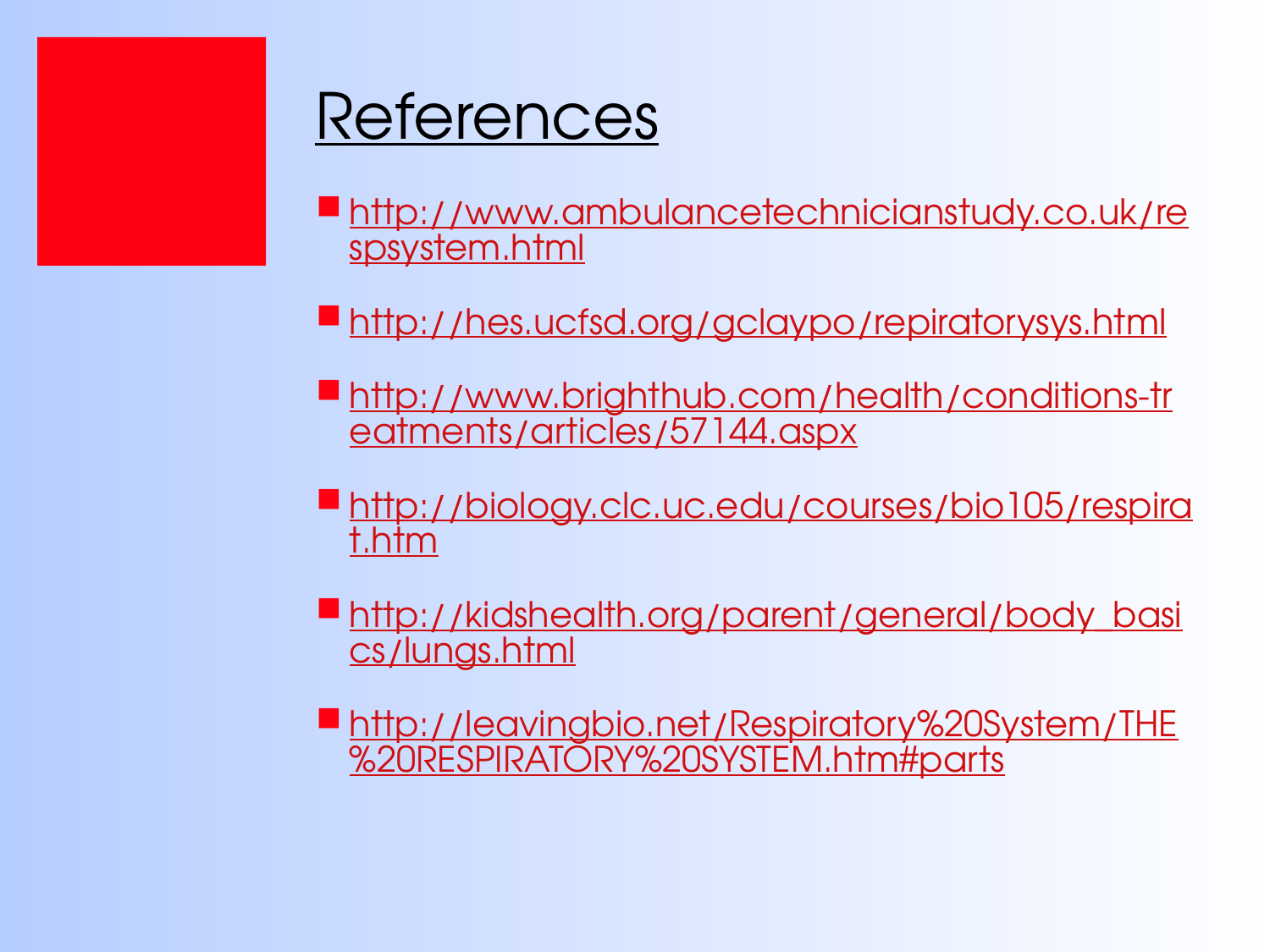

# References
http://www.ambulancetechnicianstudy.co.uk/respsystem.html
http://hes.ucfsd.org/gclaypo/repiratorysys.html
http://www.brighthub.com/health/conditions-treatments/articles/57144.aspx
http://biology.clc.uc.edu/courses/bio105/respirat.htm
http://kidshealth.org/parent/general/body_basics/lungs.html
http://leavingbio.net/Respiratory%20System/THE%20RESPIRATORY%20SYSTEM.htm#parts